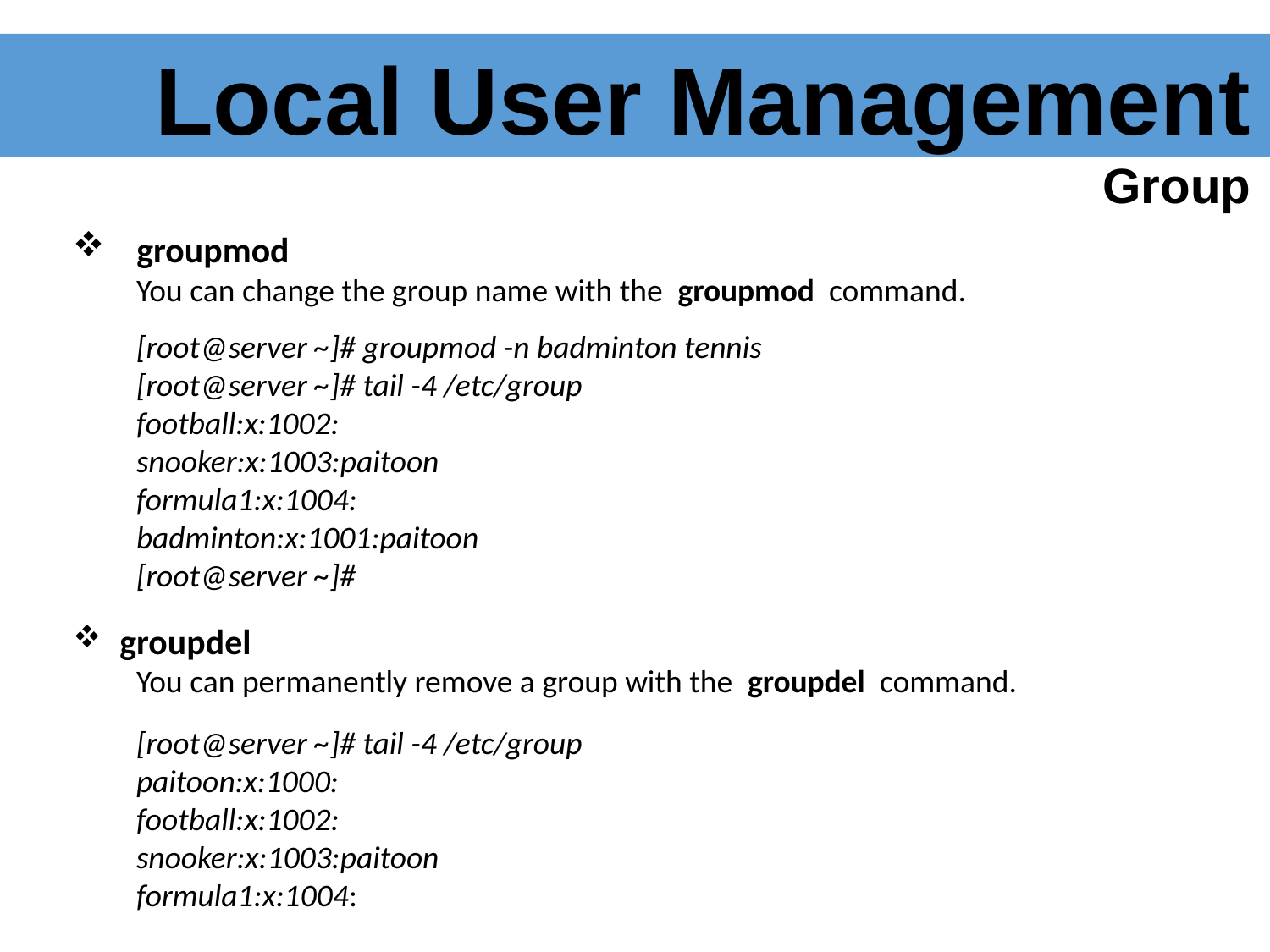

Local User Management
  Group
  groupmod
You can change the group name with the  groupmod  command.

[root@server ~]# groupmod -n badminton tennis
[root@server ~]# tail -4 /etc/group
football:x:1002:
snooker:x:1003:paitoon
formula1:x:1004:
badminton:x:1001:paitoon
[root@server ~]#

 groupdel
You can permanently remove a group with the  groupdel  command.

[root@server ~]# tail -4 /etc/group
paitoon:x:1000:
football:x:1002:
snooker:x:1003:paitoon
formula1:x:1004: